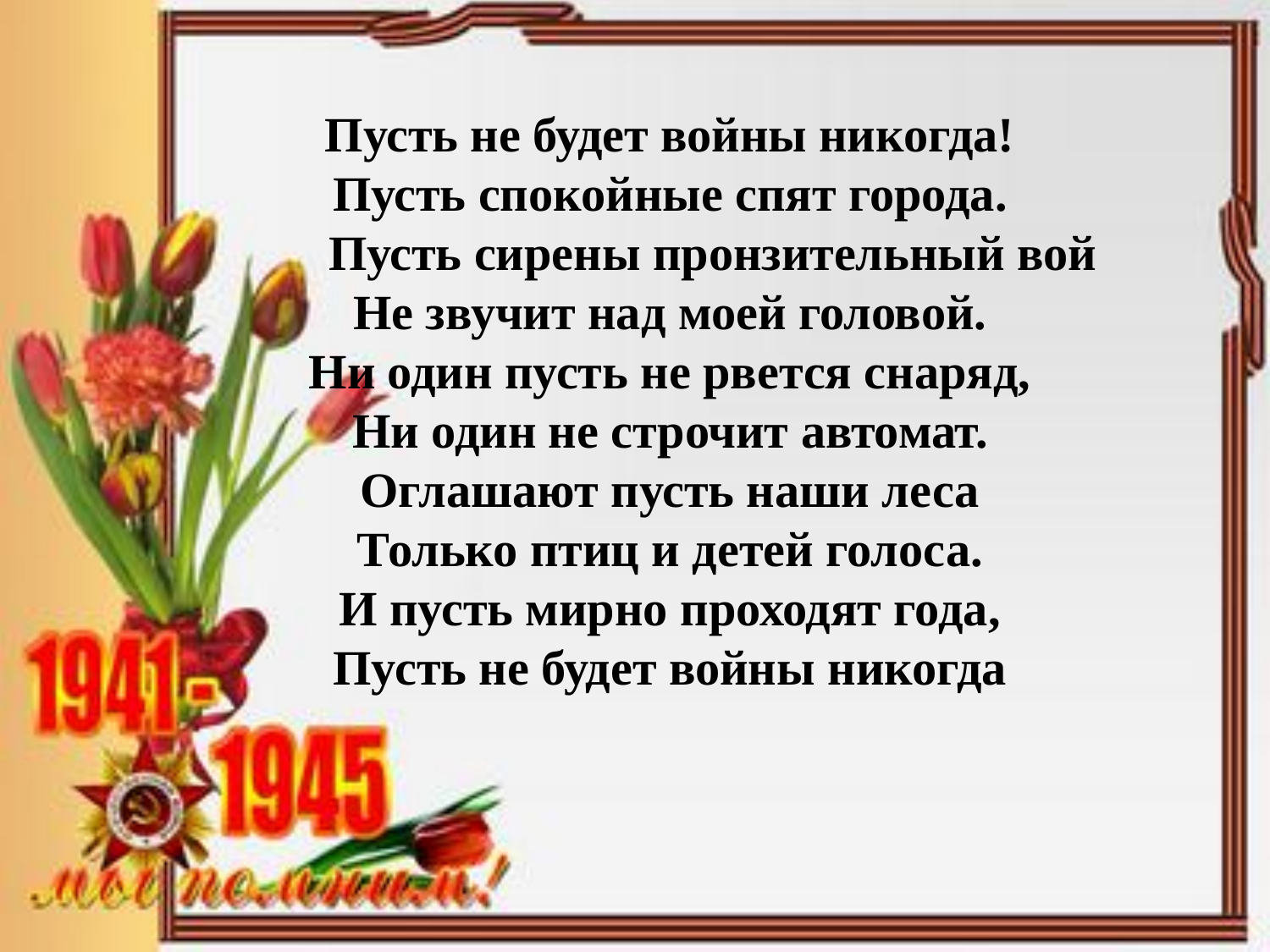

Пусть не будет войны никогда!
Пусть спокойные спят города.
       Пусть сирены пронзительный вой
Не звучит над моей головой.
Ни один пусть не рвется снаряд,
Ни один не строчит автомат.
Оглашают пусть наши леса
Только птиц и детей голоса.
И пусть мирно проходят года,
Пусть не будет войны никогда